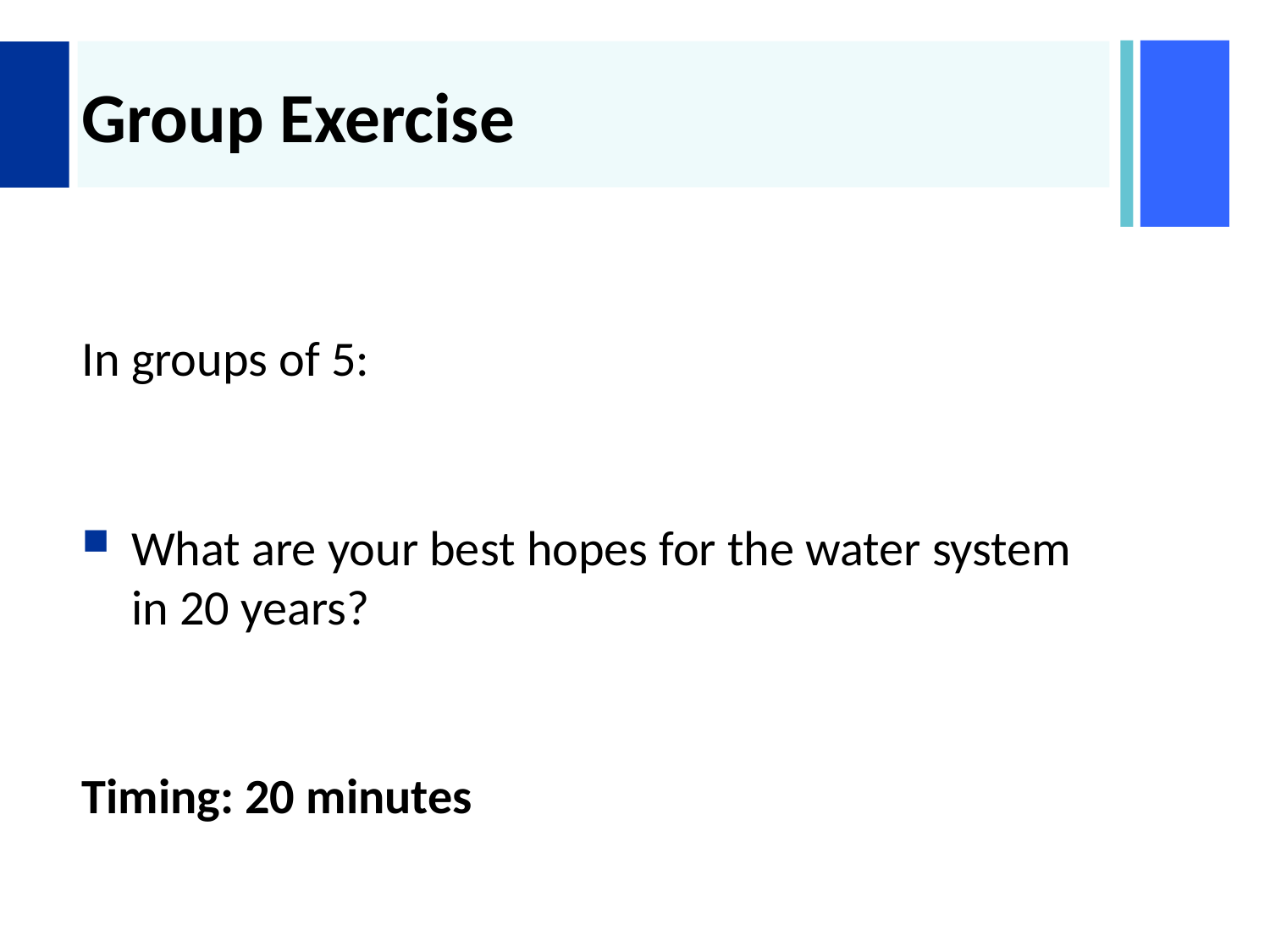

# Group Exercise
In groups of 5:

What are your best hopes for the water system in 20 years?

Timing: 20 minutes